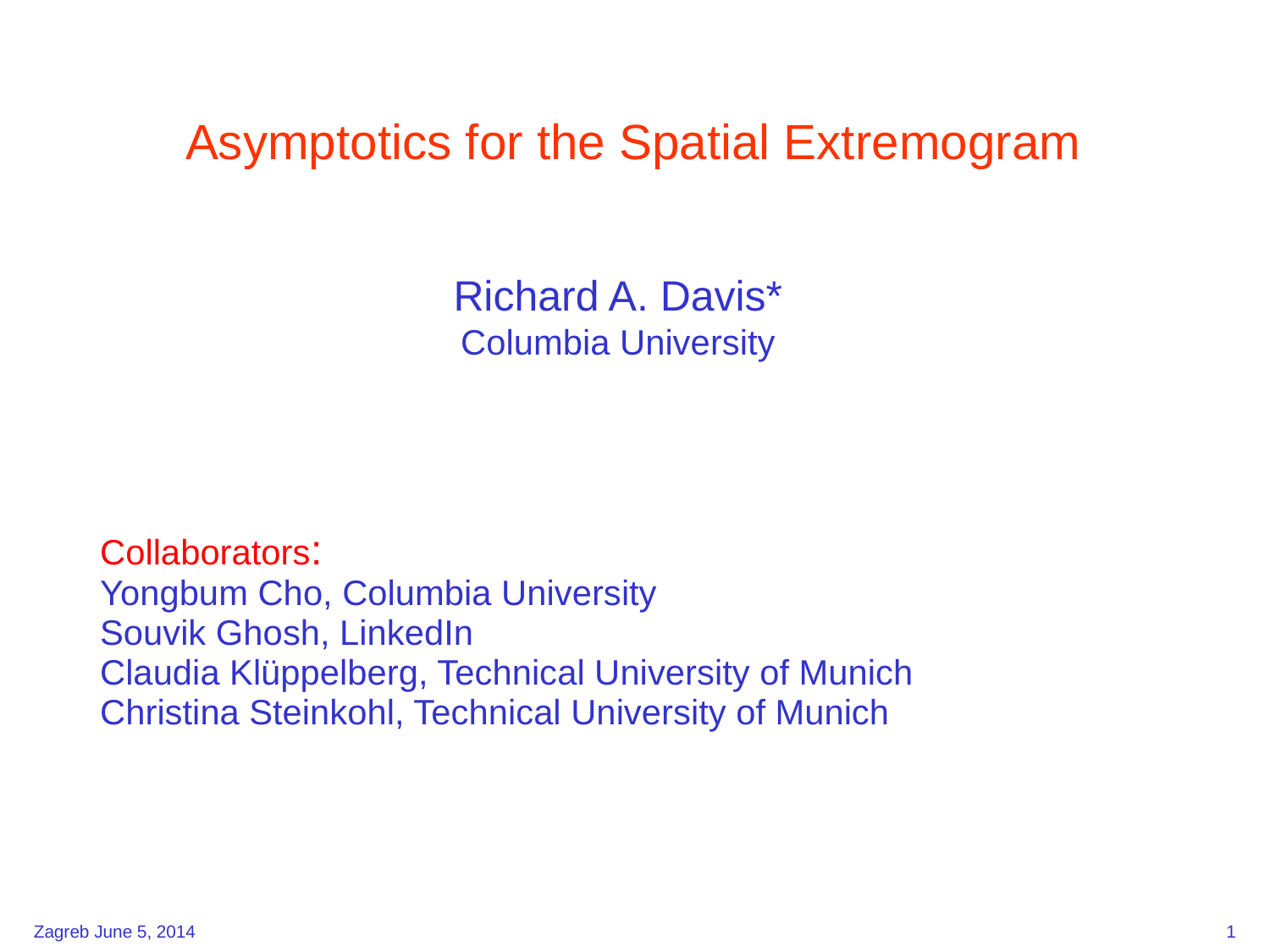

# Asymptotics for the Spatial Extremogram

Richard A. Davis*
Columbia University

Collaborators:
Yongbum Cho, Columbia University
Souvik Ghosh, LinkedIn
Claudia Klüppelberg, Technical University of Munich
Christina Steinkohl, Technical University of Munich

1